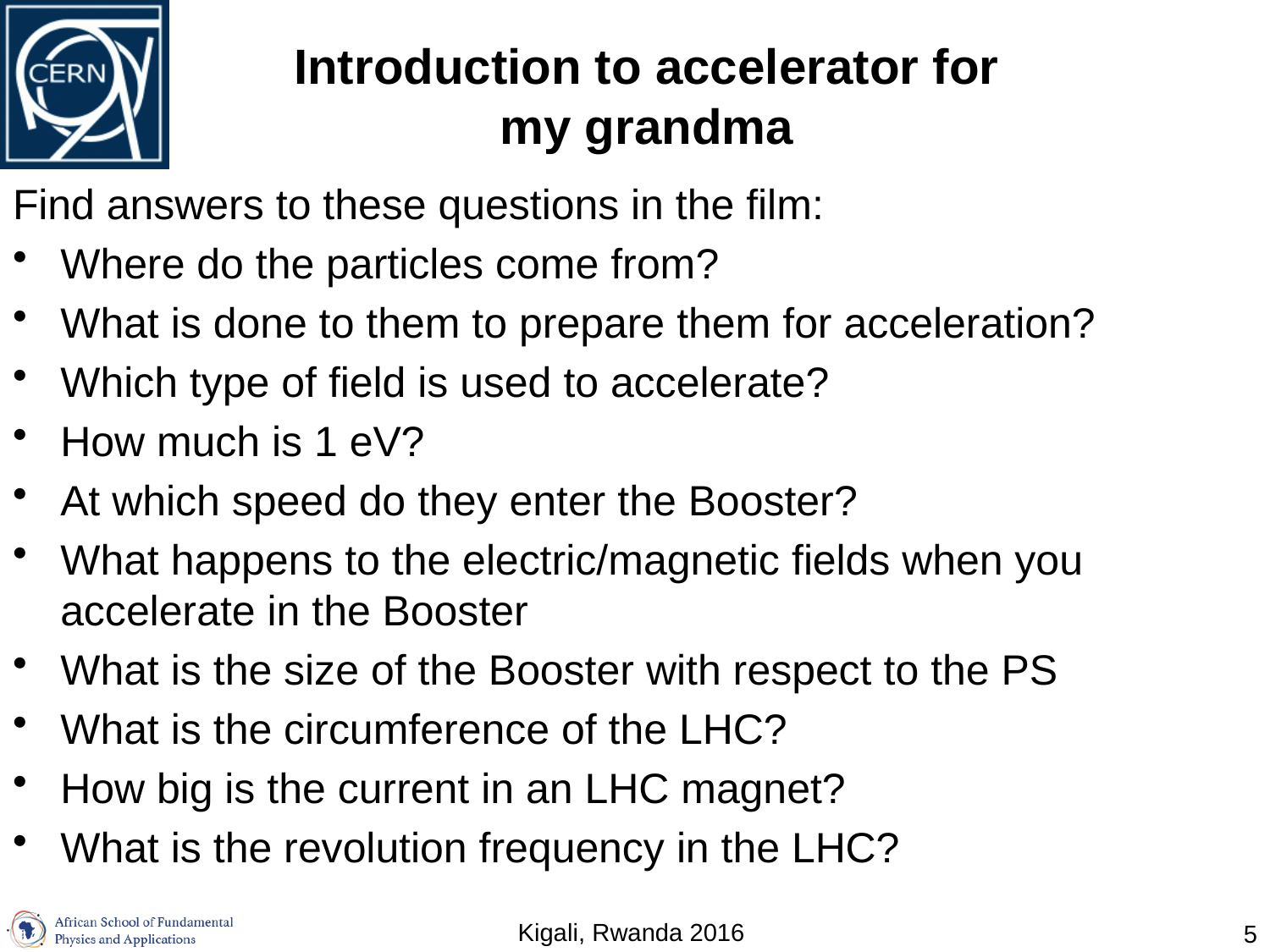

# Introduction to accelerator for my grandma
Find answers to these questions in the film:
Where do the particles come from?
What is done to them to prepare them for acceleration?
Which type of field is used to accelerate?
How much is 1 eV?
At which speed do they enter the Booster?
What happens to the electric/magnetic fields when you accelerate in the Booster
What is the size of the Booster with respect to the PS
What is the circumference of the LHC?
How big is the current in an LHC magnet?
What is the revolution frequency in the LHC?

5